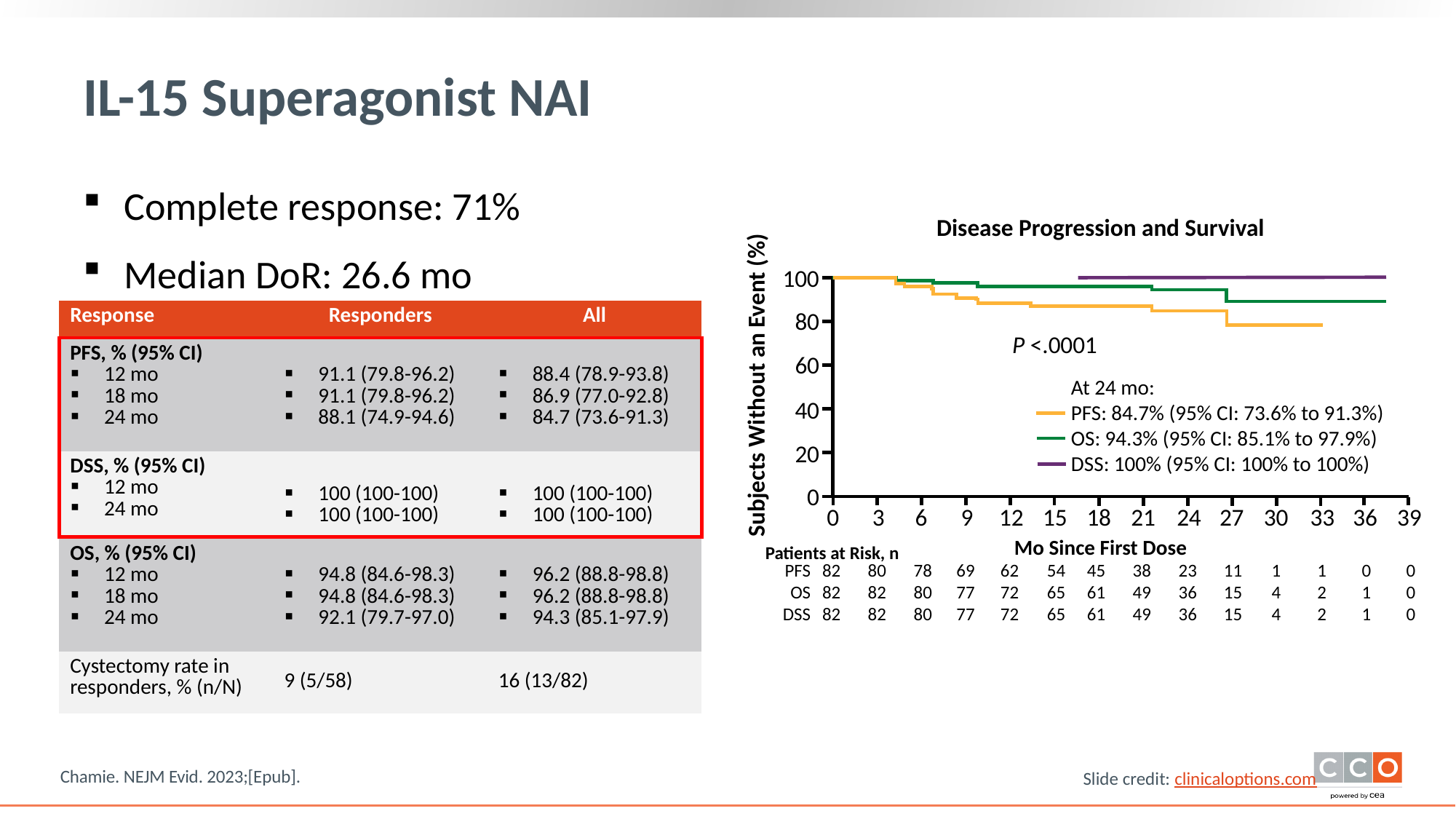

# IL-15 Superagonist NAI

Complete response: 71%
Median DoR: 26.6 mo

Disease Progression and Survival
100
80
60
40
20
0

| Response | Responders | All |
| --- | --- | --- |
| PFS, % (95% CI) 12 mo 18 mo 24 mo | 91.1 (79.8-96.2) 91.1 (79.8-96.2) 88.1 (74.9-94.6) | 88.4 (78.9-93.8) 86.9 (77.0-92.8) 84.7 (73.6-91.3) |
| DSS, % (95% CI) 12 mo 24 mo | 100 (100-100) 100 (100-100) | 100 (100-100) 100 (100-100) |
| OS, % (95% CI) 12 mo 18 mo 24 mo | 94.8 (84.6-98.3) 94.8 (84.6-98.3) 92.1 (79.7-97.0) | 96.2 (88.8-98.8) 96.2 (88.8-98.8) 94.3 (85.1-97.9) |
| Cystectomy rate in responders, % (n/N) | 9 (5/58) | 16 (13/82) |
P <.0001

Subjects Without an Event (%)
At 24 mo:
PFS: 84.7% (95% CI: 73.6% to 91.3%)
OS: 94.3% (95% CI: 85.1% to 97.9%)
DSS: 100% (95% CI: 100% to 100%)
0
3
6
9
12
15
18
21
24
27
30
33
36
39
Mo Since First Dose
Patients at Risk, n
PFS
OS
DSS
82
82
82
80
82
82
78
80
80
69
77
77
62
72
72
54
65
65
45
61
61
38
49
49
23
36
36
11
15
15
1
4
4
1
2
2
0
1
1
0
0
0
Chamie. NEJM Evid. 2023;[Epub].